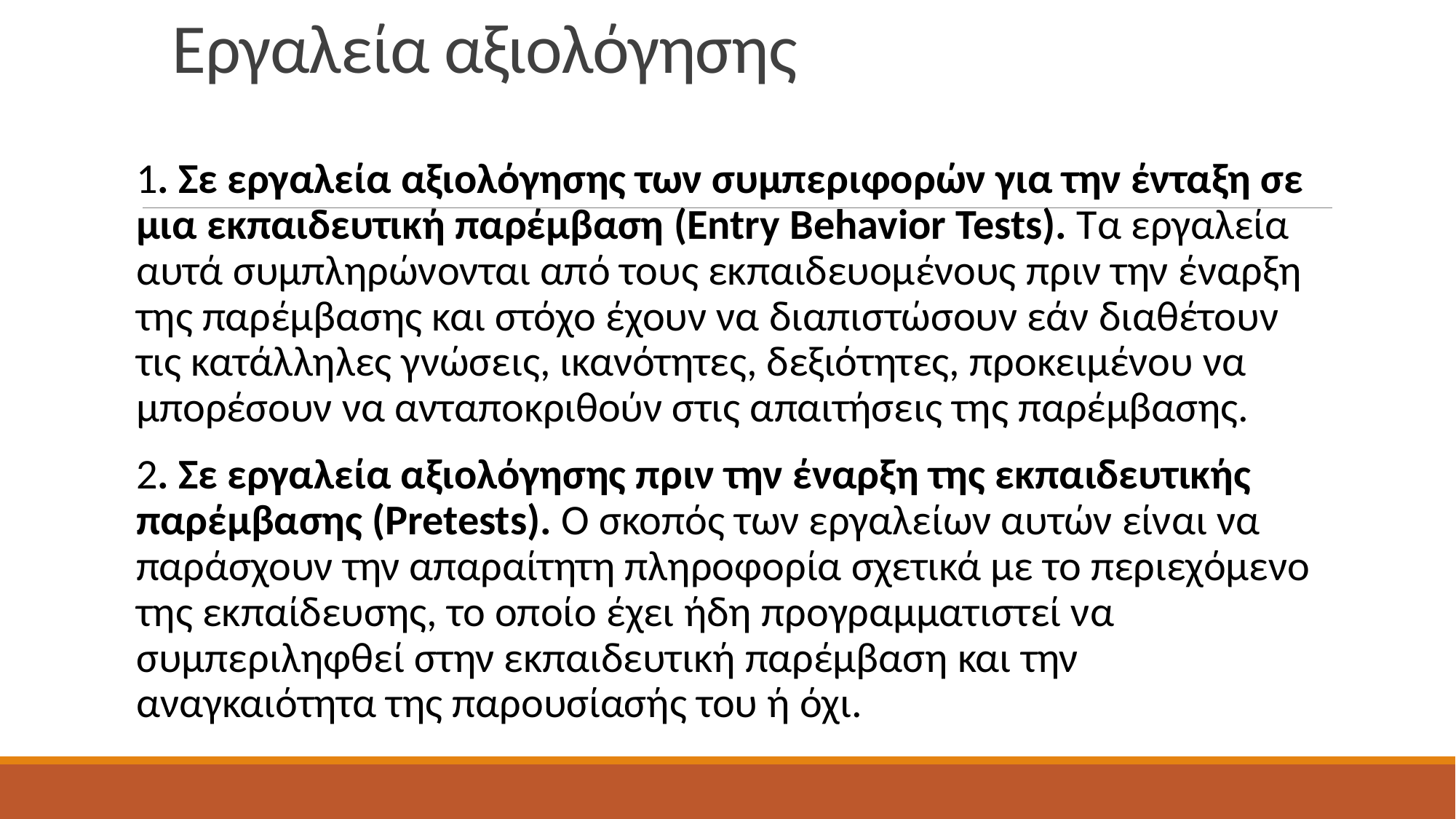

# Εργαλεία αξιολόγησης
1. Σε εργαλεία αξιολόγησης των συμπεριφορών για την ένταξη σε μια εκπαιδευτική παρέμβαση (Entry Behavior Tests). Τα εργαλεία αυτά συμπληρώνονται από τους εκπαιδευομένους πριν την έναρξη της παρέμβασης και στόχο έχουν να διαπιστώσουν εάν διαθέτουν τις κατάλληλες γνώσεις, ικανότητες, δεξιότητες, προκειμένου να μπορέσουν να ανταποκριθούν στις απαιτήσεις της παρέμβασης.
2. Σε εργαλεία αξιολόγησης πριν την έναρξη της εκπαιδευτικής παρέμβασης (Pretests). Ο σκοπός των εργαλείων αυτών είναι να παράσχουν την απαραίτητη πληροφορία σχετικά με το περιεχόμενο της εκπαίδευσης, το οποίο έχει ήδη προγραμματιστεί να συμπεριληφθεί στην εκπαιδευτική παρέμβαση και την αναγκαιότητα της παρουσίασής του ή όχι.